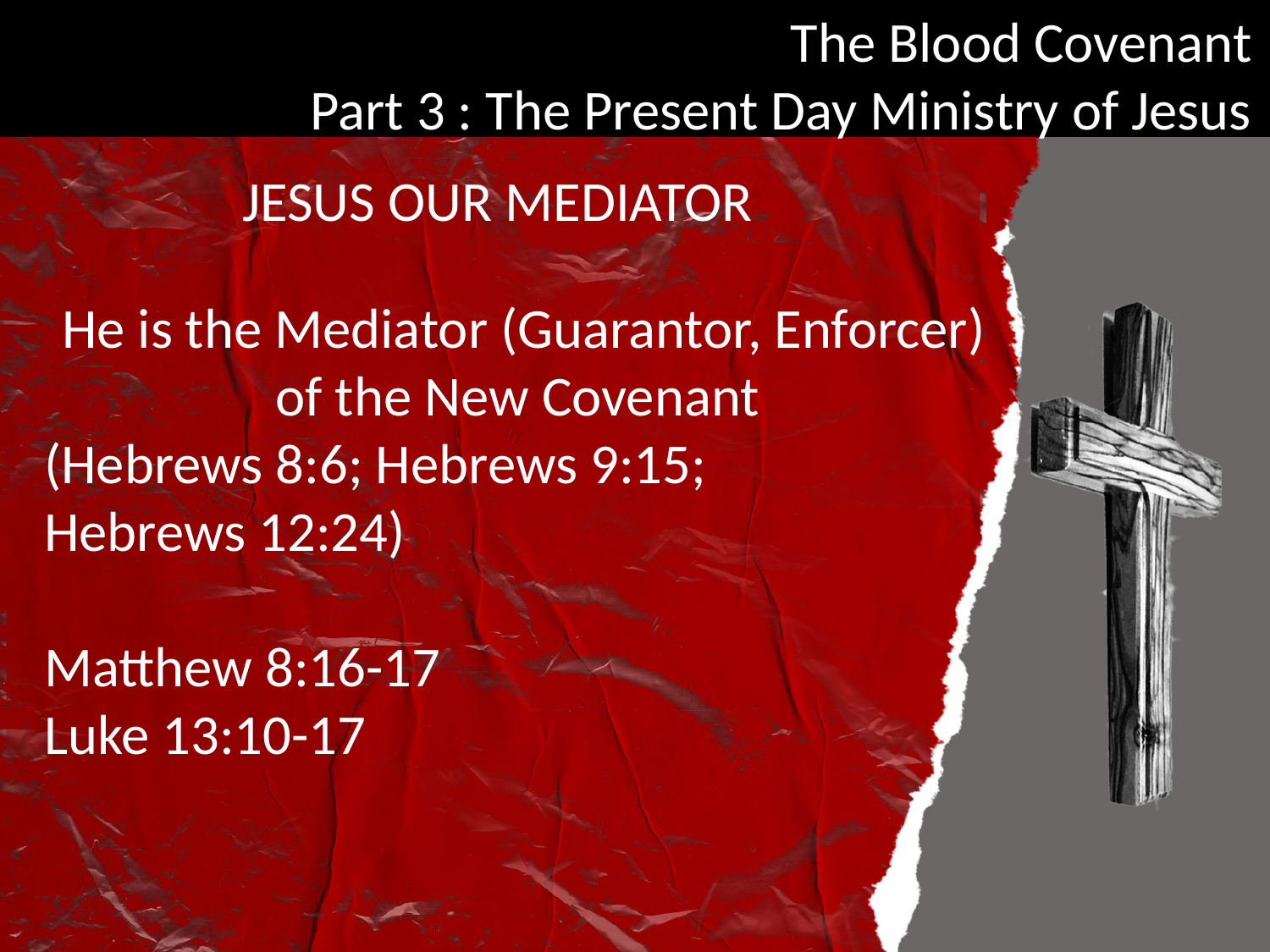

JESUS OUR MEDIATOR
He is the Mediator (Guarantor, Enforcer) of the New Covenant
(Hebrews 8:6; Hebrews 9:15;
Hebrews 12:24)

Matthew 8:16-17
Luke 13:10-17